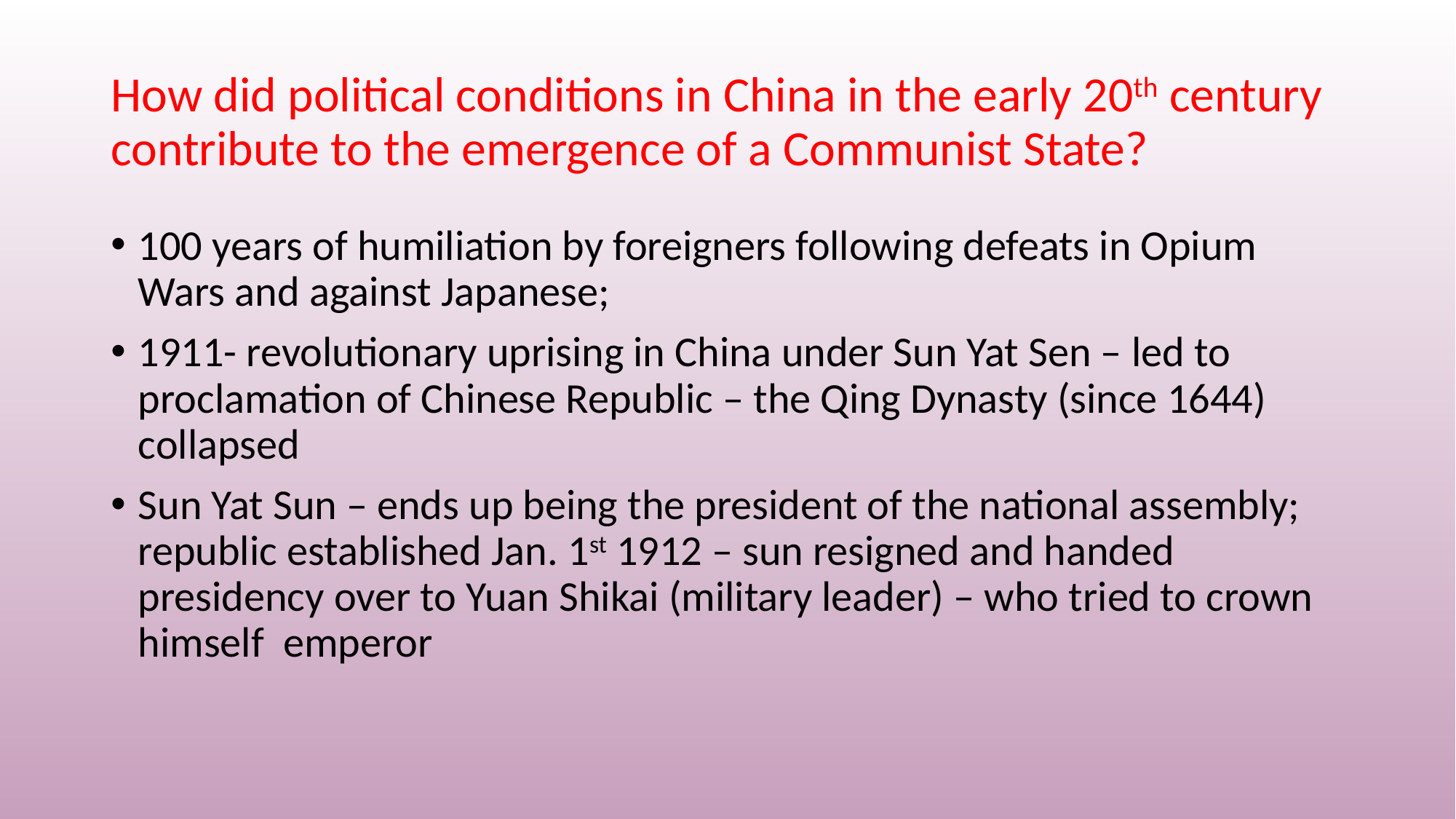

# How did political conditions in China in the early 20th century contribute to the emergence of a Communist State?
100 years of humiliation by foreigners following defeats in Opium Wars and against Japanese;
1911- revolutionary uprising in China under Sun Yat Sen – led to proclamation of Chinese Republic – the Qing Dynasty (since 1644) collapsed
Sun Yat Sun – ends up being the president of the national assembly; republic established Jan. 1st 1912 – sun resigned and handed presidency over to Yuan Shikai (military leader) – who tried to crown himself  emperor